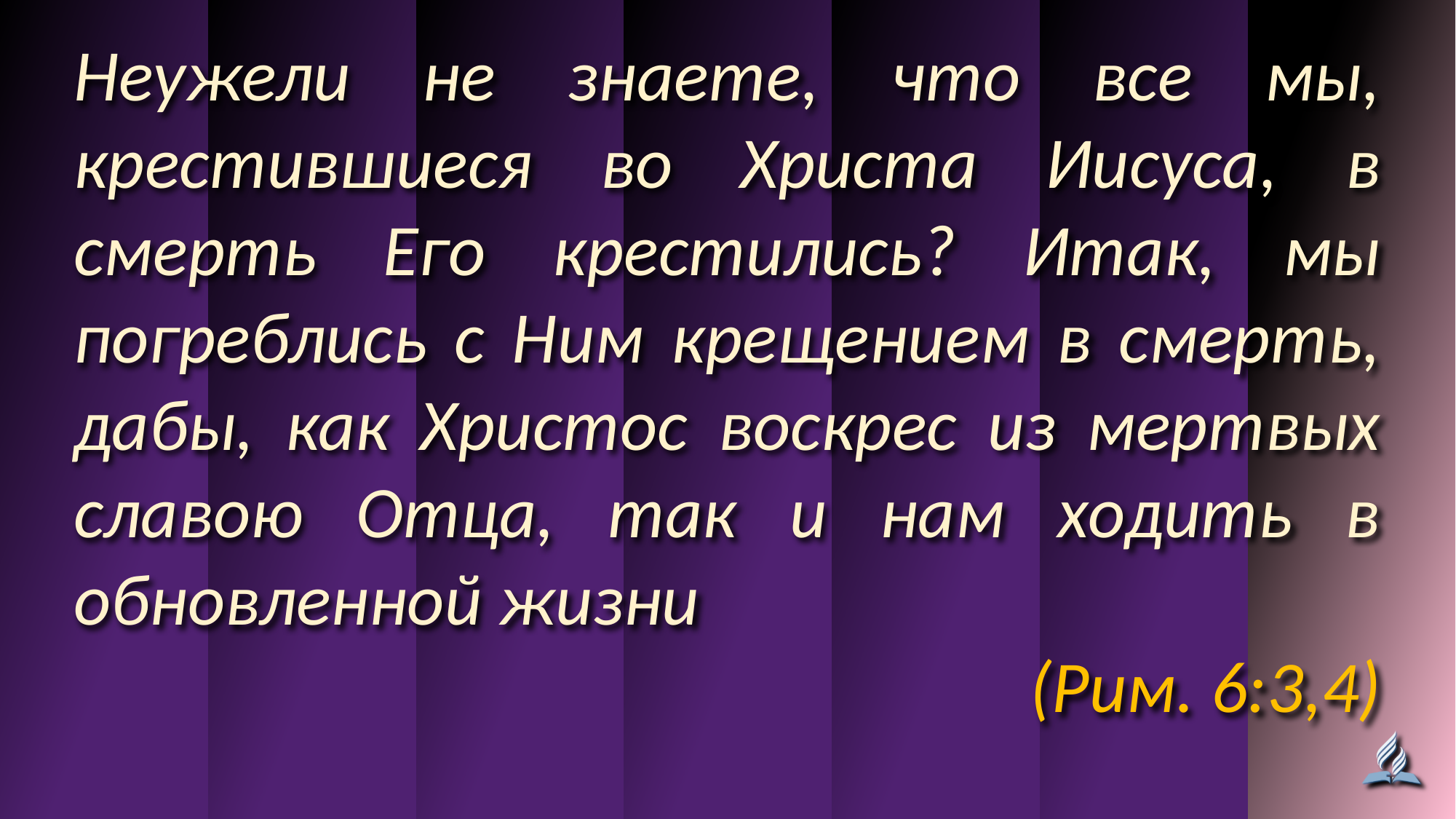

Неужели не знаете, что все мы, крестившиеся во Христа Иисуса, в смерть Его крестились? Итак, мы погреблись с Ним крещением в смерть, дабы, как Христос воскрес из мертвых славою Отца, так и нам ходить в обновленной жизни
(Рим. 6:3,4)